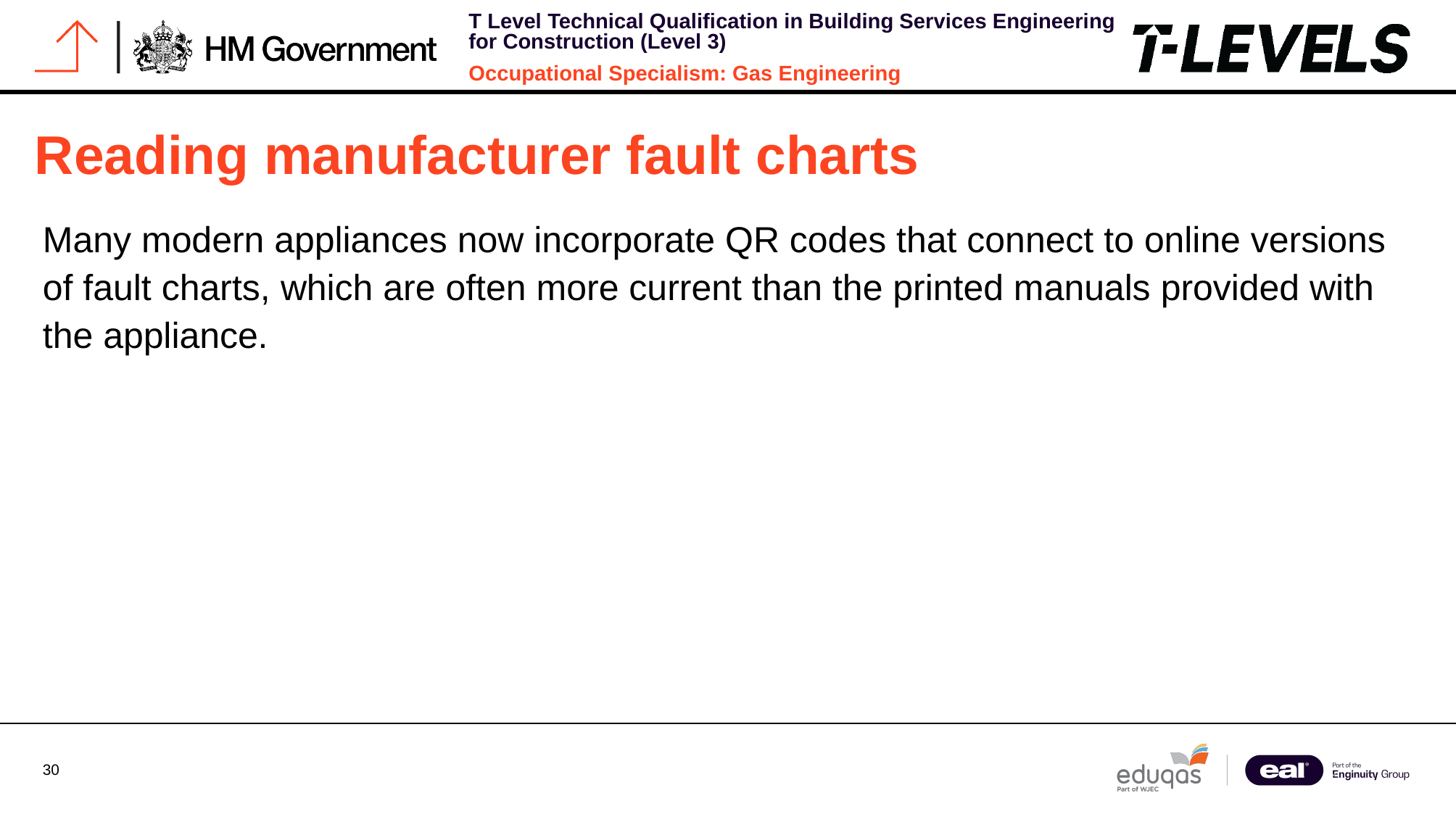

# Reading manufacturer fault charts
Many modern appliances now incorporate QR codes that connect to online versions of fault charts, which are often more current than the printed manuals provided with the appliance.